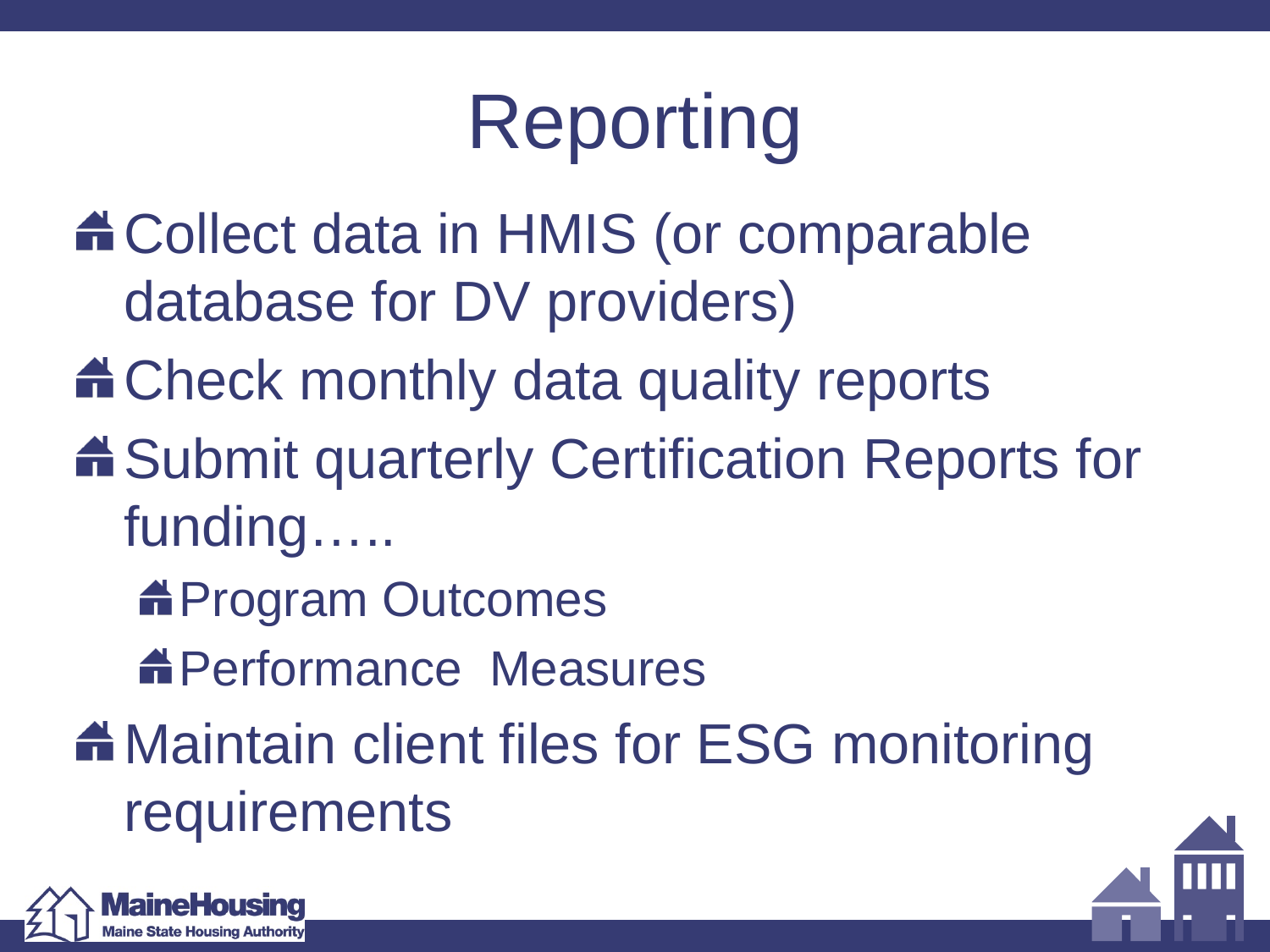

# Reporting
Collect data in HMIS (or comparable database for DV providers)
Check monthly data quality reports
Submit quarterly Certification Reports for funding…..
Program Outcomes
Performance  Measures
Maintain client files for ESG monitoring requirements